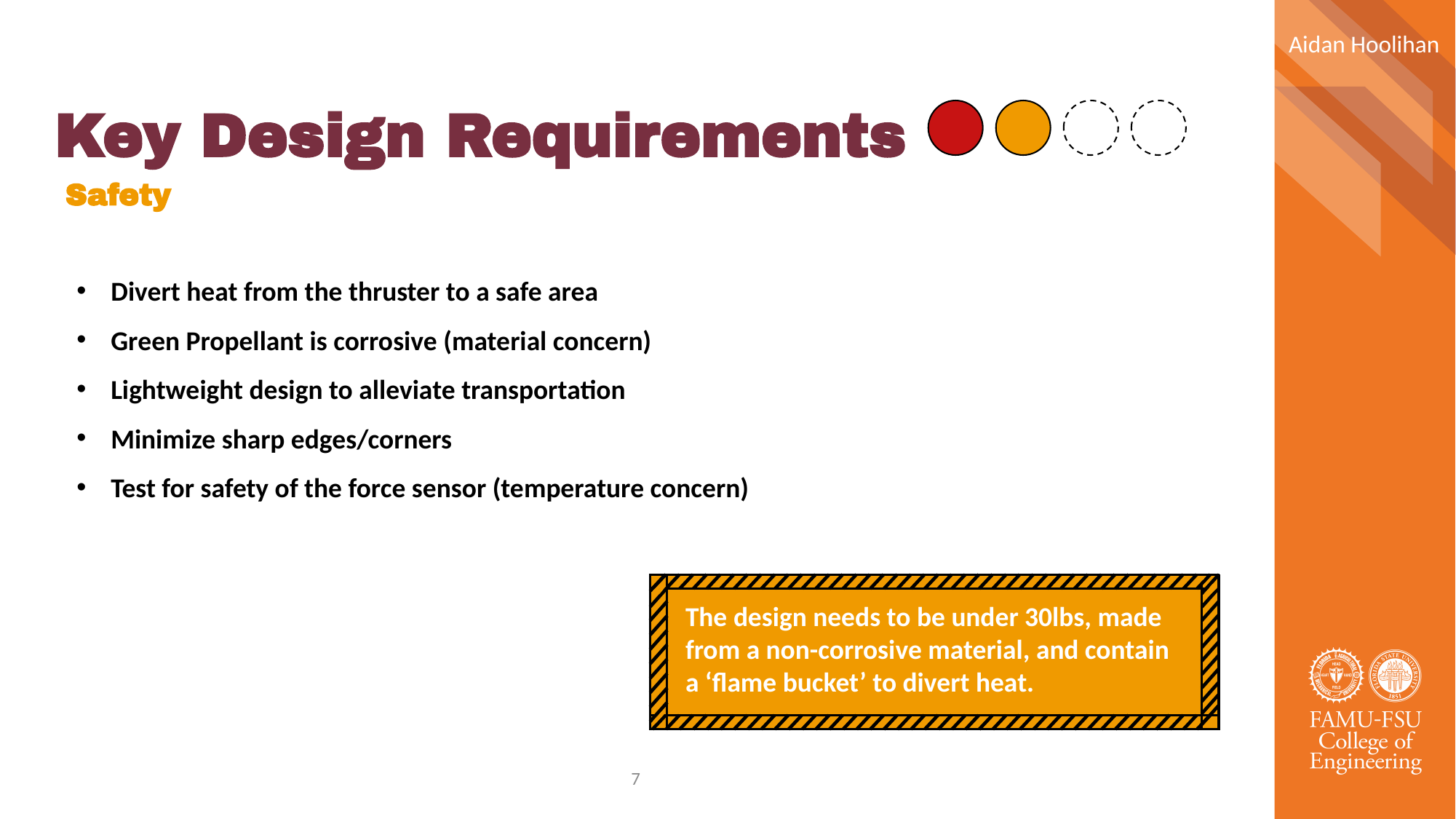

Aidan Hoolihan
# Key Design Requirements

Safety
Divert heat from the thruster to a safe area
Green Propellant is corrosive (material concern)
Lightweight design to alleviate transportation
Minimize sharp edges/corners
Test for safety of the force sensor (temperature concern)

The design needs to be under 30lbs, made from a non-corrosive material, and contain a ‘flame bucket’ to divert heat.

7